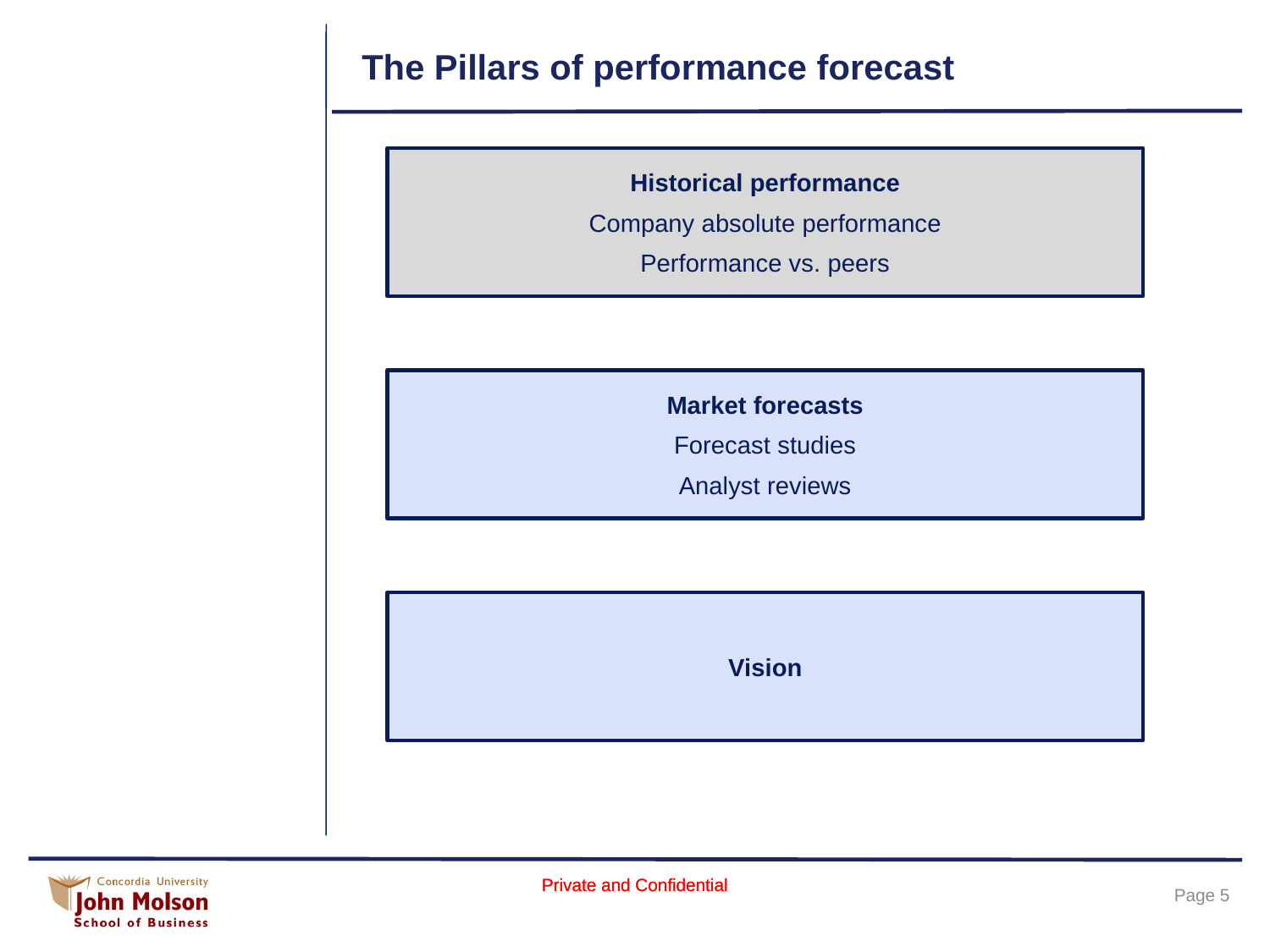

# The Pillars of performance forecast
Historical performance
Company absolute performance
Performance vs. peers
Market forecasts
Forecast studies
Analyst reviews
Vision